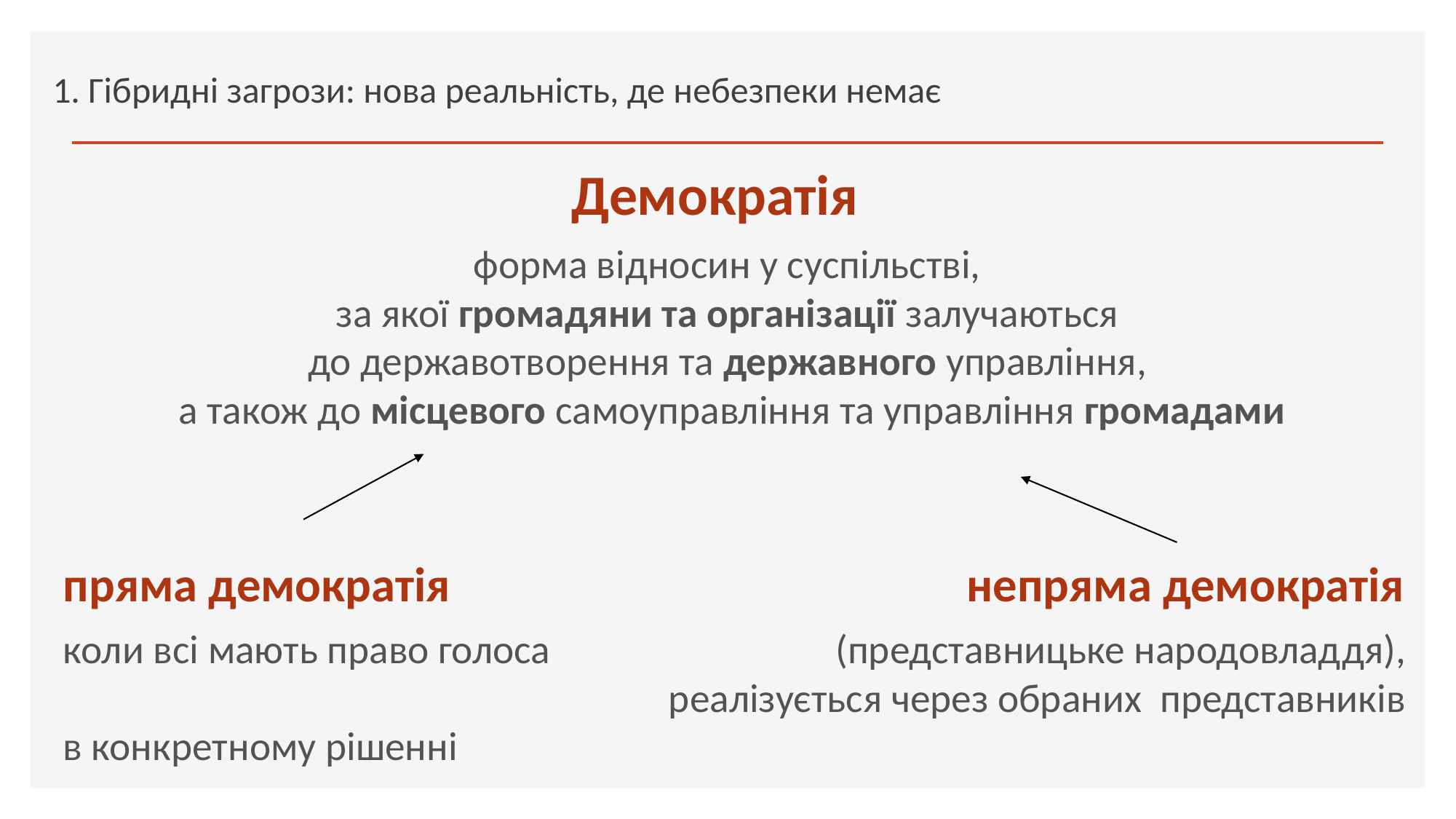

1. Гібридні загрози: нова реальність, де небезпеки немає
Демократія
форма відносин у суспільстві,
за якої громадяни та організації залучаються
до державотворення та державного управління,
а також до місцевого самоуправління та управління громадами

пряма демократія
коли всі мають право голоса
в конкретному рішенні
непряма демократія
(представницьке народовладдя),
реалізується через обраних  представників